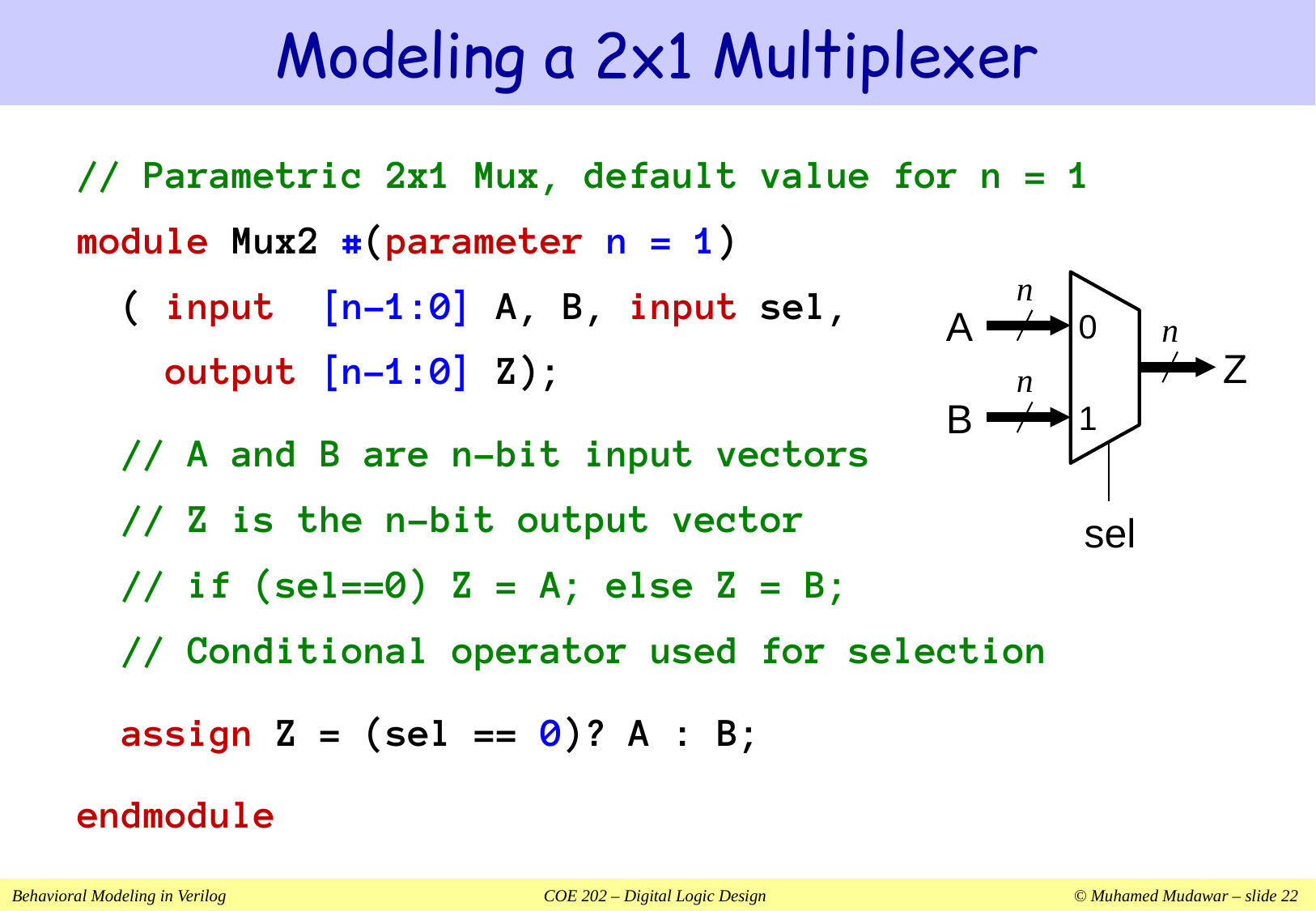

# Modeling a 2x1 Multiplexer
// Parametric 2x1 Mux, default value for n = 1
module Mux2 #(parameter n = 1)
  ( input  [n-1:0] A, B, input sel,
    output [n-1:0] Z);
  // A and B are n-bit input vectors
  // Z is the n-bit output vector
  // if (sel==0) Z = A; else Z = B;
  // Conditional operator used for selection
  assign Z = (sel == 0)? A : B;
endmodule
n
A
0
n
Z
sel

n
B
1